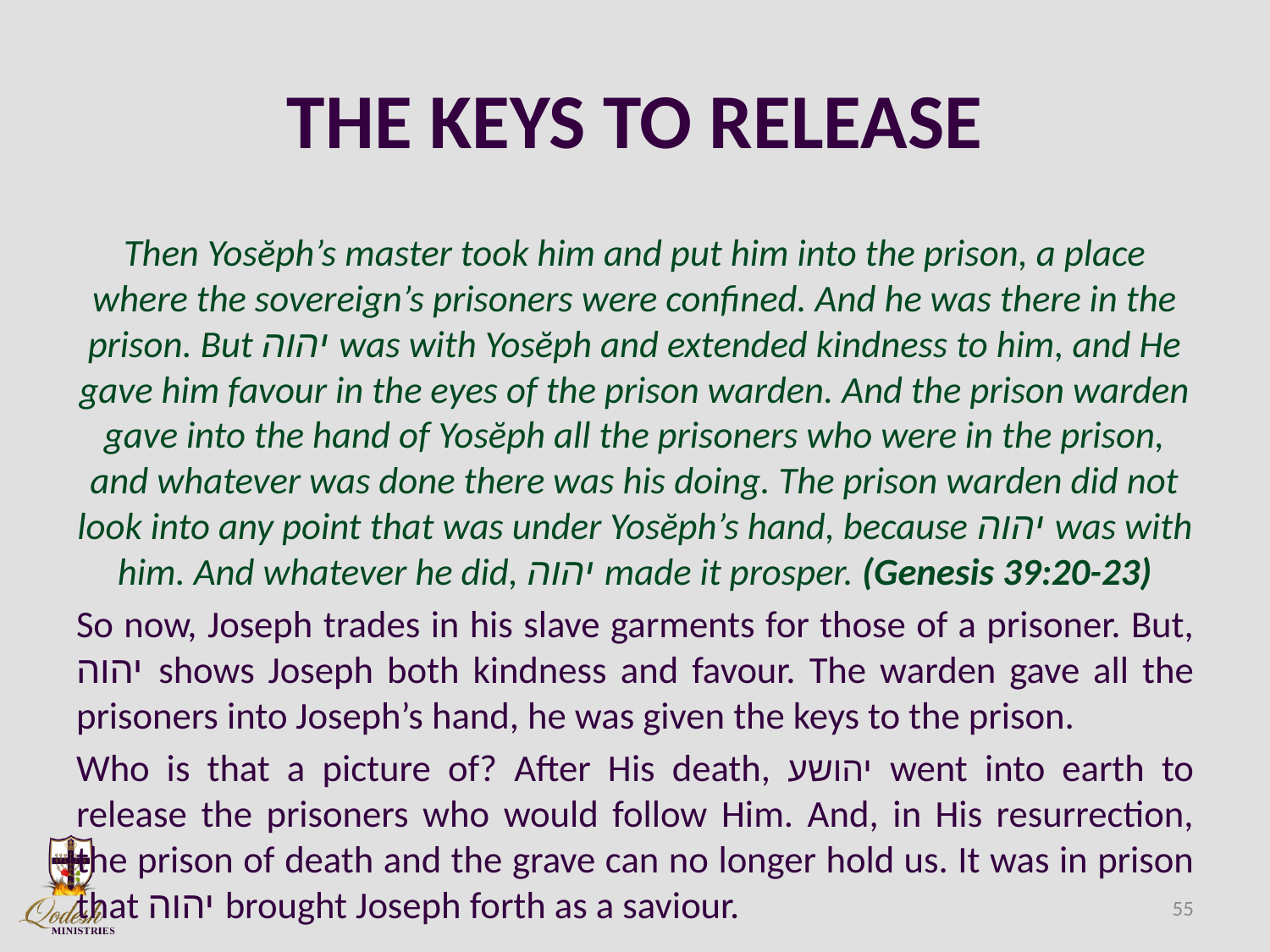

# THE KEYS TO RELEASE
Then Yosĕph’s master took him and put him into the prison, a place where the sovereign’s prisoners were confined. And he was there in the prison. But יהוה was with Yosĕph and extended kindness to him, and He gave him favour in the eyes of the prison warden. And the prison warden gave into the hand of Yosĕph all the prisoners who were in the prison, and whatever was done there was his doing. The prison warden did not look into any point that was under Yosĕph’s hand, because יהוה was with him. And whatever he did, יהוה made it prosper. (Genesis 39:20-23)
So now, Joseph trades in his slave garments for those of a prisoner. But, יהוה shows Joseph both kindness and favour. The warden gave all the prisoners into Joseph’s hand, he was given the keys to the prison.
Who is that a picture of? After His death, יהושע went into earth to release the prisoners who would follow Him. And, in His resurrection, the prison of death and the grave can no longer hold us. It was in prison that יהוה brought Joseph forth as a saviour.

55